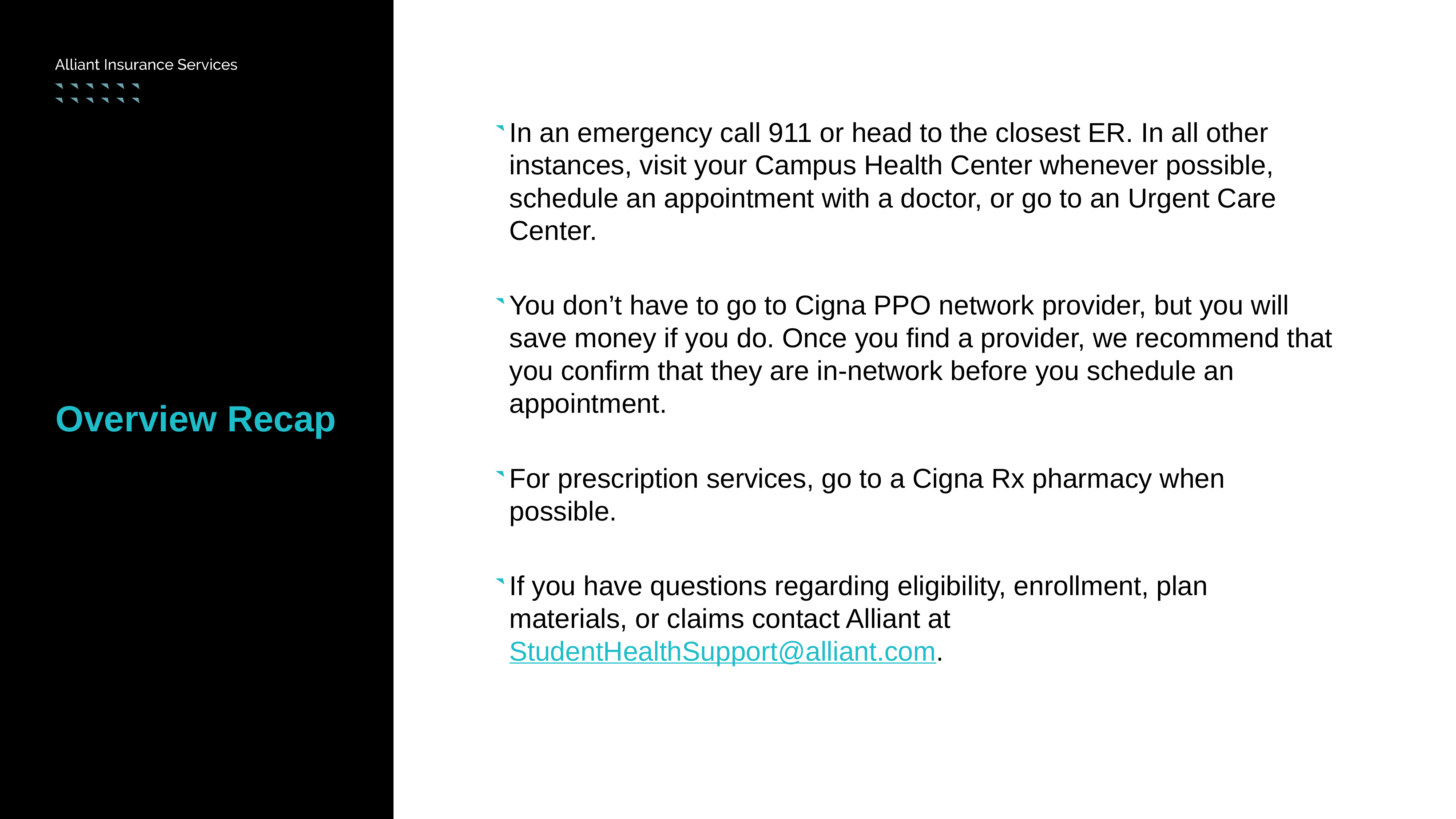

In an emergency call 911 or head to the closest ER. In all other instances, visit your Campus Health Center whenever possible, schedule an appointment with a doctor, or go to an Urgent Care Center.

You don’t have to go to Cigna PPO network provider, but you will save money if you do. Once you find a provider, we recommend that you confirm that they are in-network before you schedule an appointment.

For prescription services, go to a Cigna Rx pharmacy when possible.

If you have questions regarding eligibility, enrollment, plan materials, or claims contact Alliant at StudentHealthSupport@alliant.com.
Overview Recap